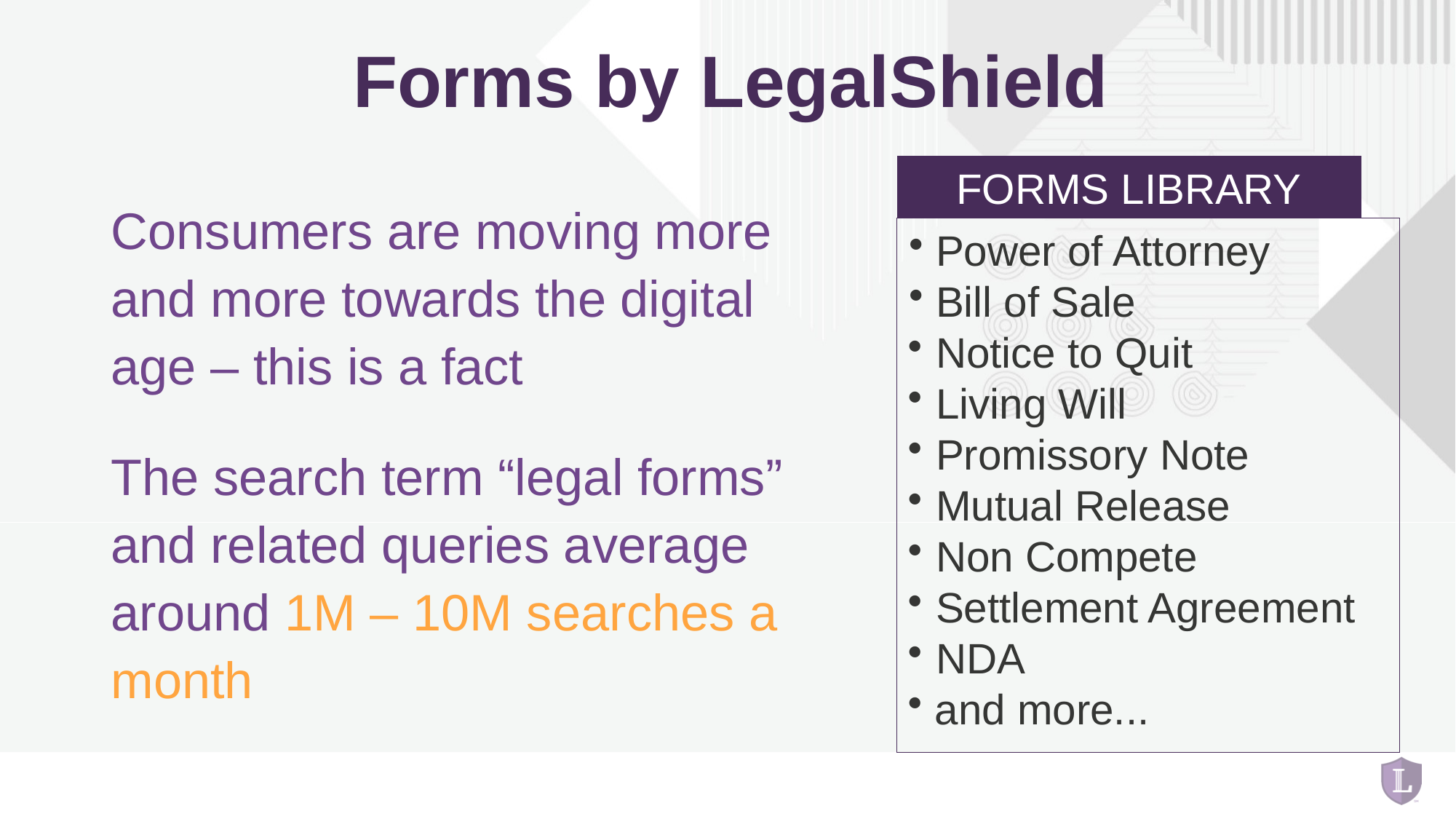

# Forms by LegalShield
FORMS LIBRARY
Consumers are moving more and more towards the digital age – this is a fact
The search term “legal forms” and related queries average around 1M – 10M searches a month
Power of Attorney
Bill of Sale
Notice to Quit
Living Will
Promissory Note
Mutual Release
Non Compete
Settlement Agreement
NDA
 and more...